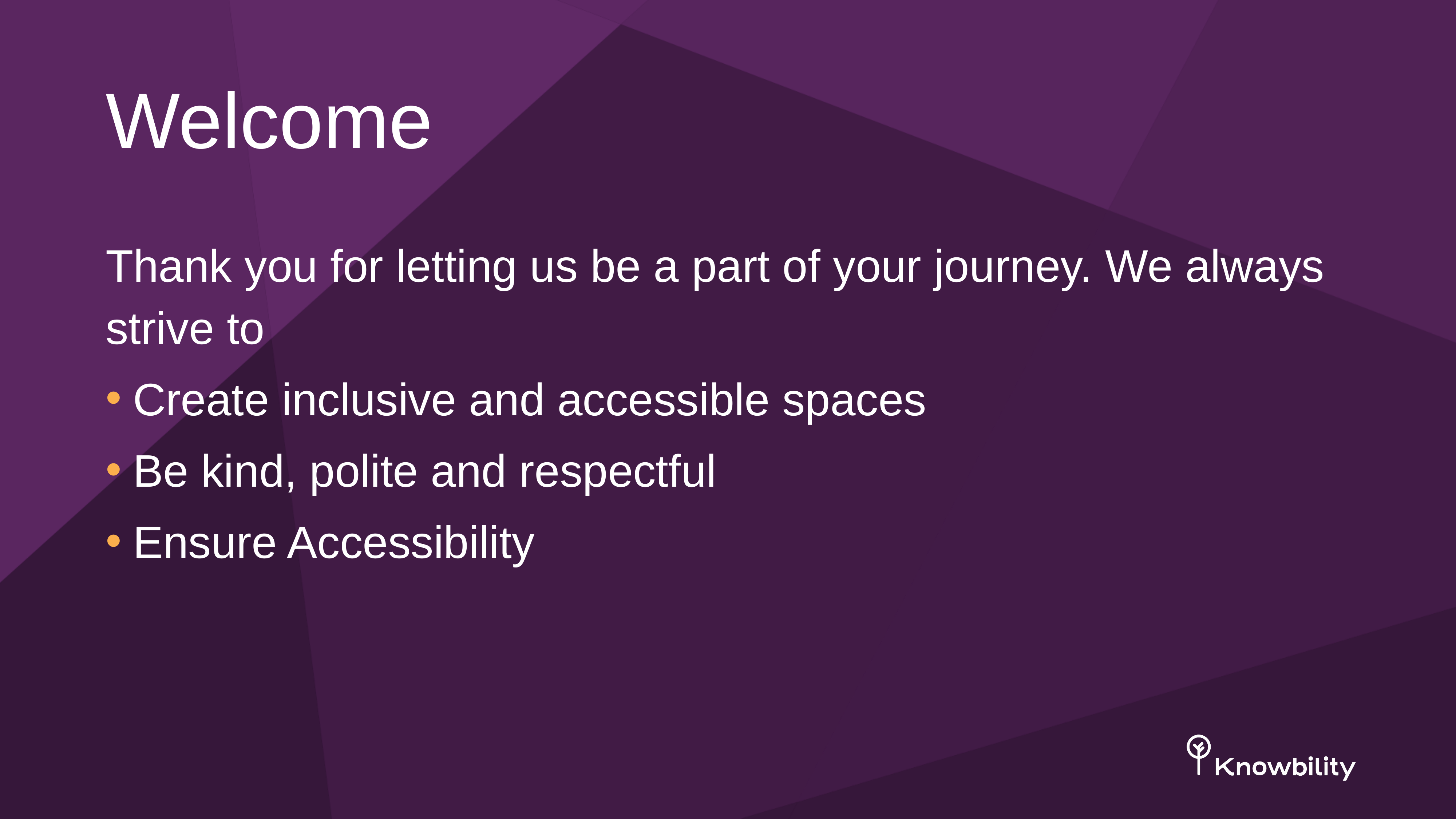

# Welcome
Thank you for letting us be a part of your journey. We always strive to
Create inclusive and accessible spaces
Be kind, polite and respectful
Ensure Accessibility